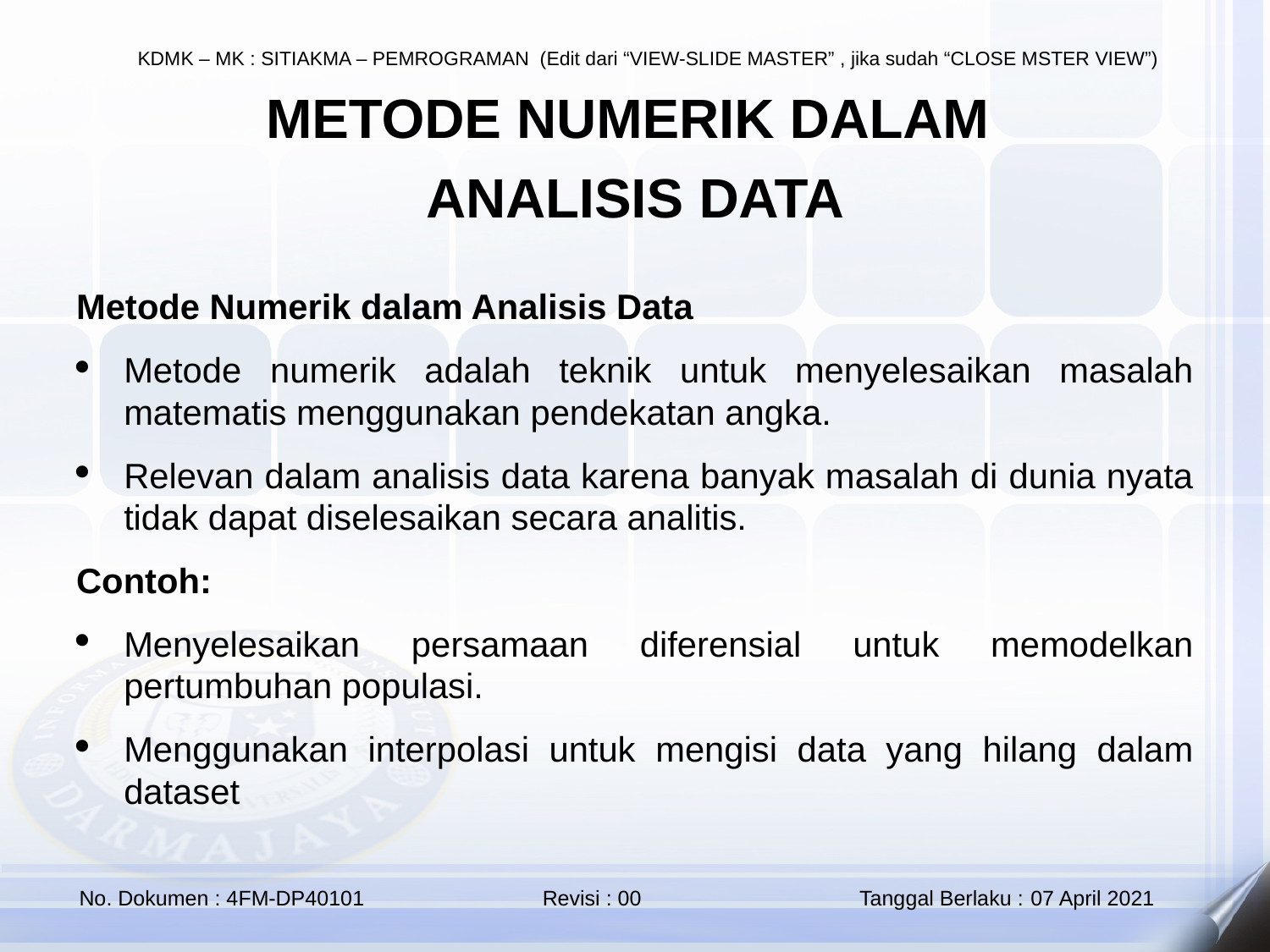

METODE NUMERIK DALAM
ANALISIS DATA

Metode Numerik dalam Analisis Data
Metode numerik adalah teknik untuk menyelesaikan masalah matematis menggunakan pendekatan angka.
Relevan dalam analisis data karena banyak masalah di dunia nyata tidak dapat diselesaikan secara analitis.
Contoh:
Menyelesaikan persamaan diferensial untuk memodelkan pertumbuhan populasi.
Menggunakan interpolasi untuk mengisi data yang hilang dalam dataset